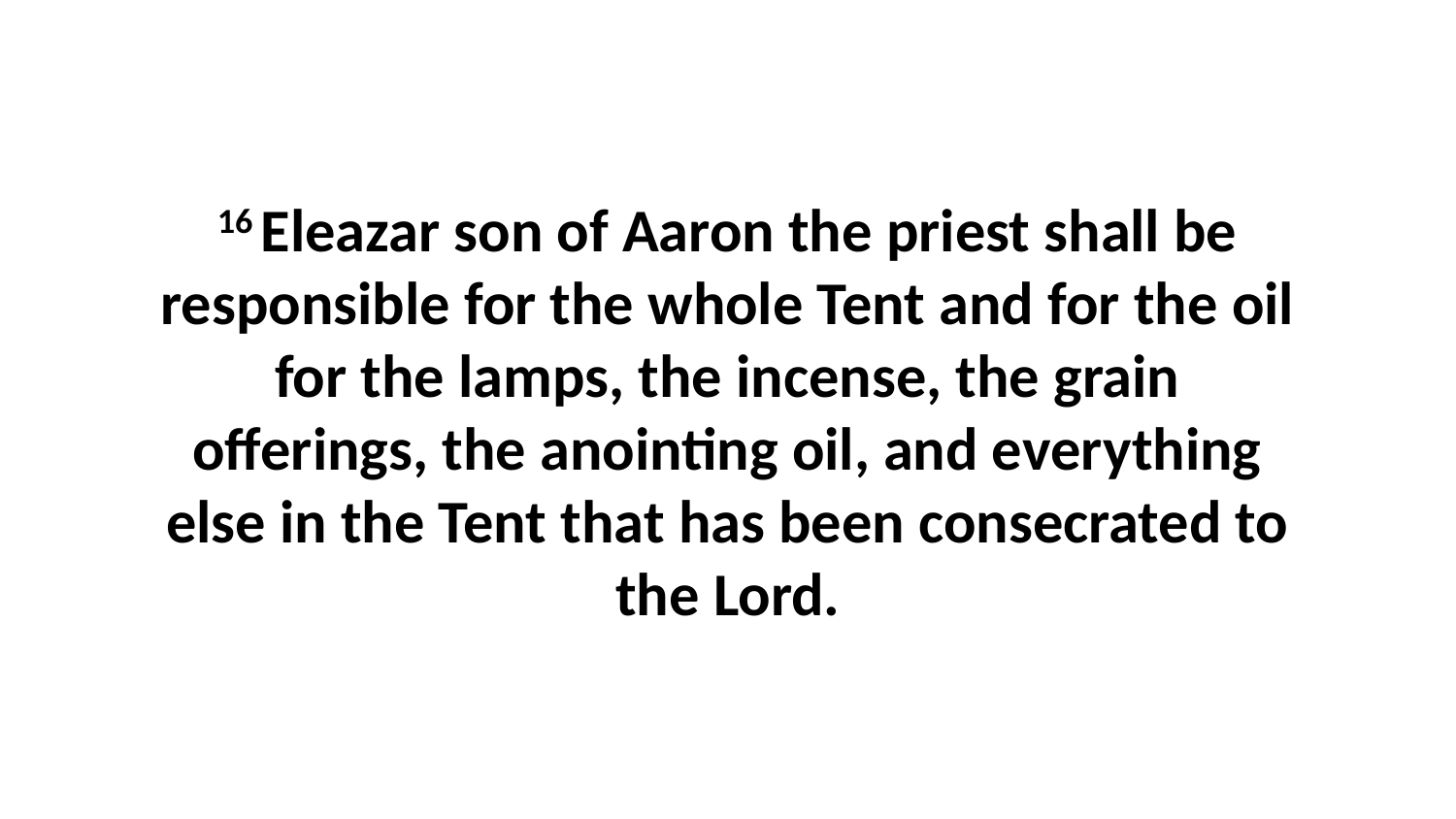

16 Eleazar son of Aaron the priest shall be responsible for the whole Tent and for the oil for the lamps, the incense, the grain offerings, the anointing oil, and everything else in the Tent that has been consecrated to the Lord.